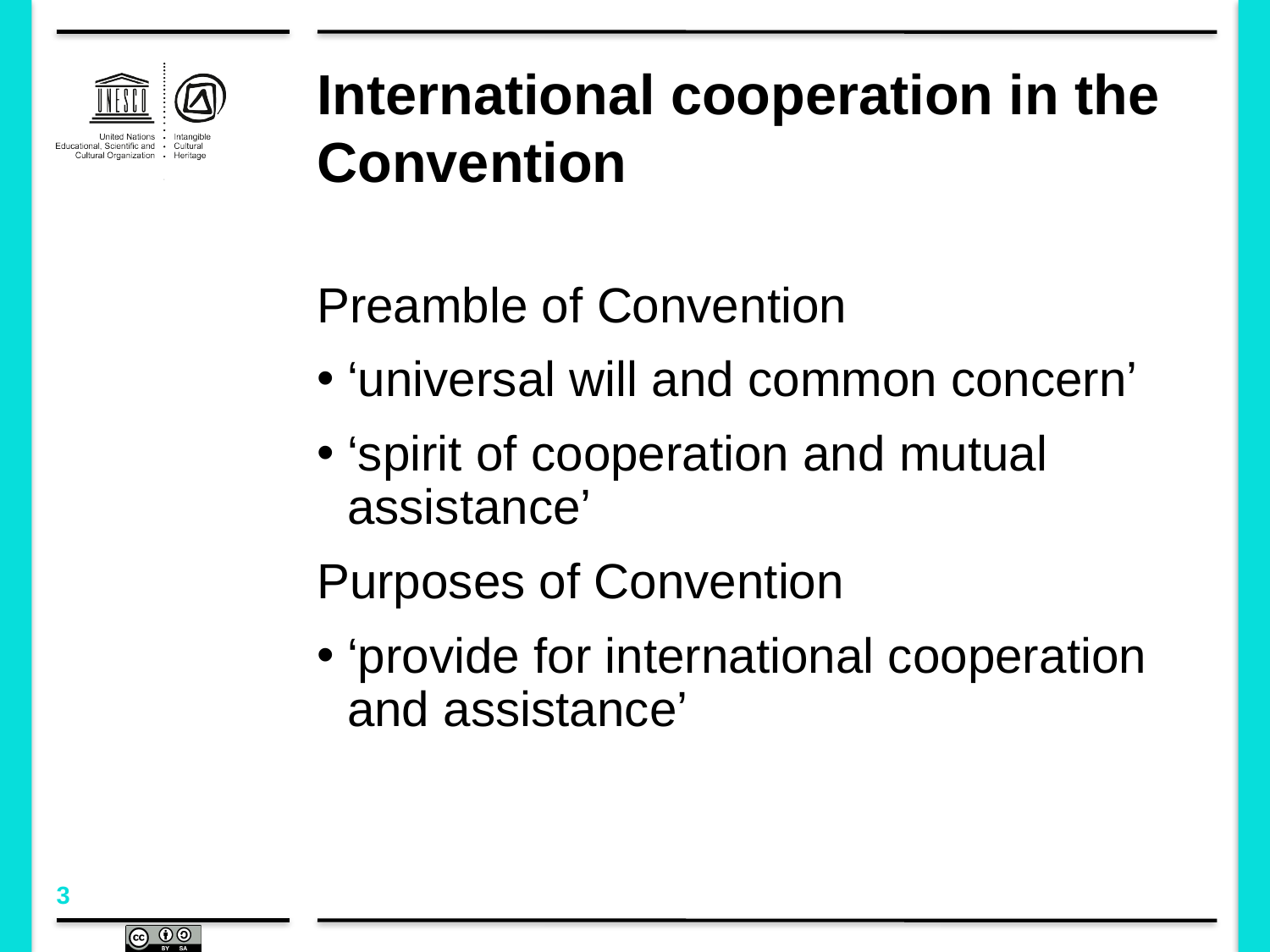

# International cooperation in the Convention
Preamble of Convention
‘universal will and common concern’
‘spirit of cooperation and mutual assistance’
Purposes of Convention
‘provide for international cooperation and assistance’